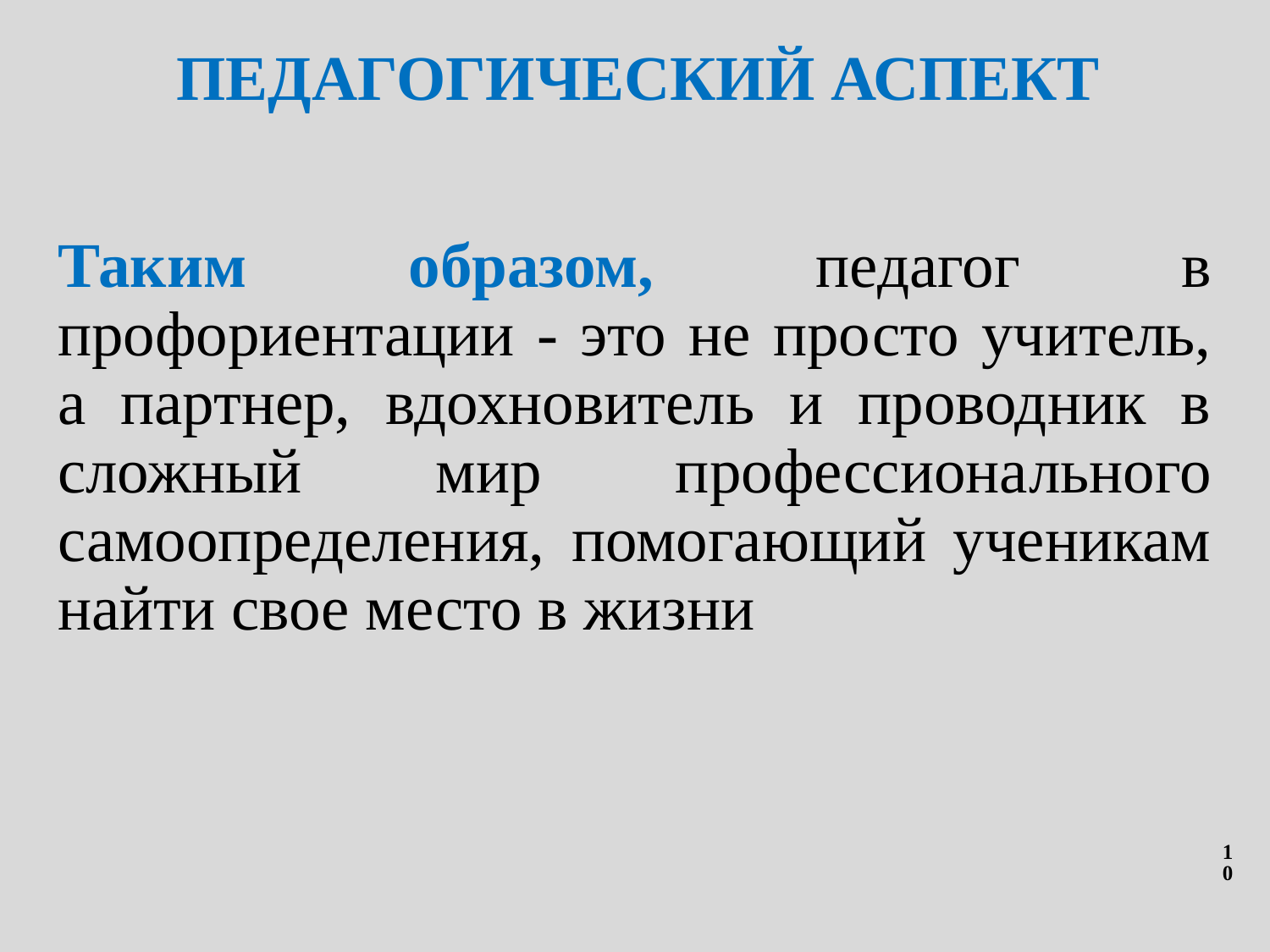

# ПЕДАГОГИЧЕСКИЙ АСПЕКТ
Таким образом, педагог в профориентации - это не просто учитель, а партнер, вдохновитель и проводник в сложный мир профессионального самоопределения, помогающий ученикам найти свое место в жизни
10